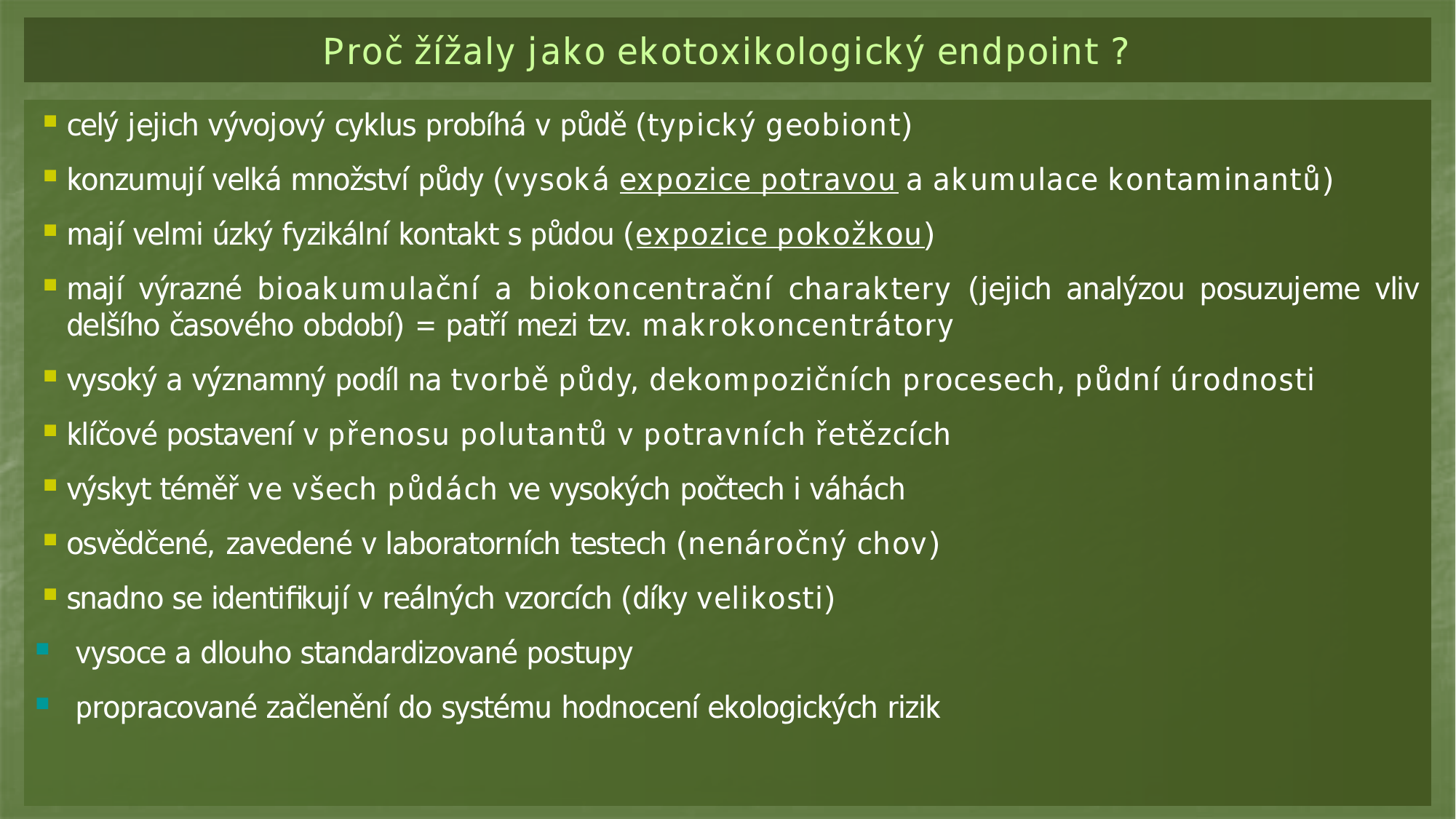

# Proč žížaly jako ekotoxikologický endpoint ?
celý jejich vývojový cyklus probíhá v půdě (typický geobiont)
konzumují velká množství půdy (vysoká expozice potravou a akumulace kontaminantů)
mají velmi úzký fyzikální kontakt s půdou (expozice pokožkou)
mají výrazné bioakumulační a biokoncentrační charaktery (jejich analýzou posuzujeme vliv delšího časového období) = patří mezi tzv. makrokoncentrátory
vysoký a významný podíl na tvorbě půdy, dekompozičních procesech, půdní úrodnosti
klíčové postavení v přenosu polutantů v potravních řetězcích
výskyt téměř ve všech půdách ve vysokých počtech i váhách
osvědčené, zavedené v laboratorních testech (nenáročný chov)
snadno se identifikují v reálných vzorcích (díky velikosti)
vysoce a dlouho standardizované postupy
propracované začlenění do systému hodnocení ekologických rizik